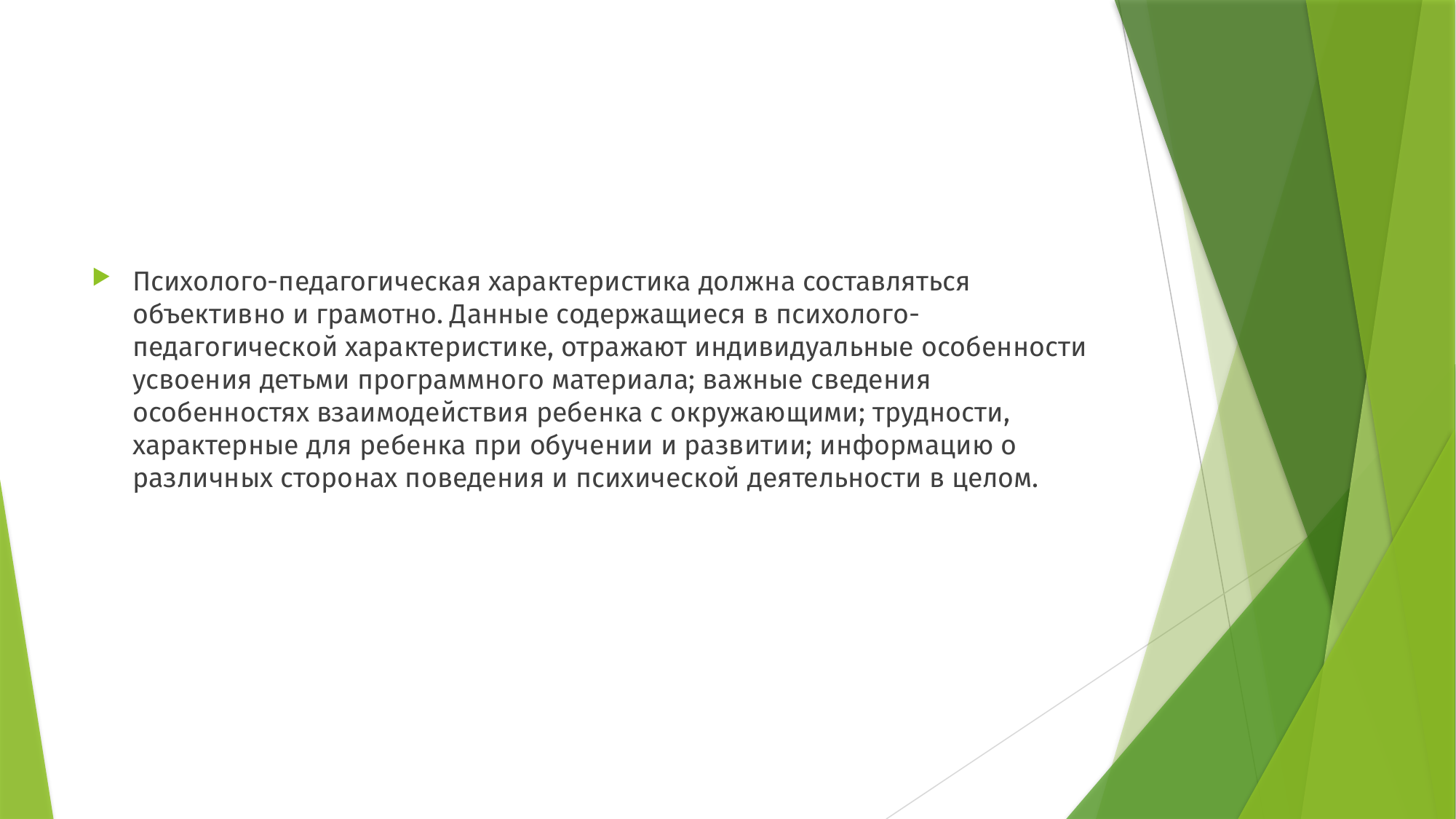

Психолого-педагогическая характеристика должна составляться объективно и грамотно. Данные содержащиеся в психолого-педагогической характеристике, отражают индивидуальные особенности усвоения детьми программного материала; важные сведения особенностях взаимодействия ребенка с окружающими; трудности, характерные для ребенка при обучении и развитии; информацию о различных сторонах поведения и психической деятельности в целом.